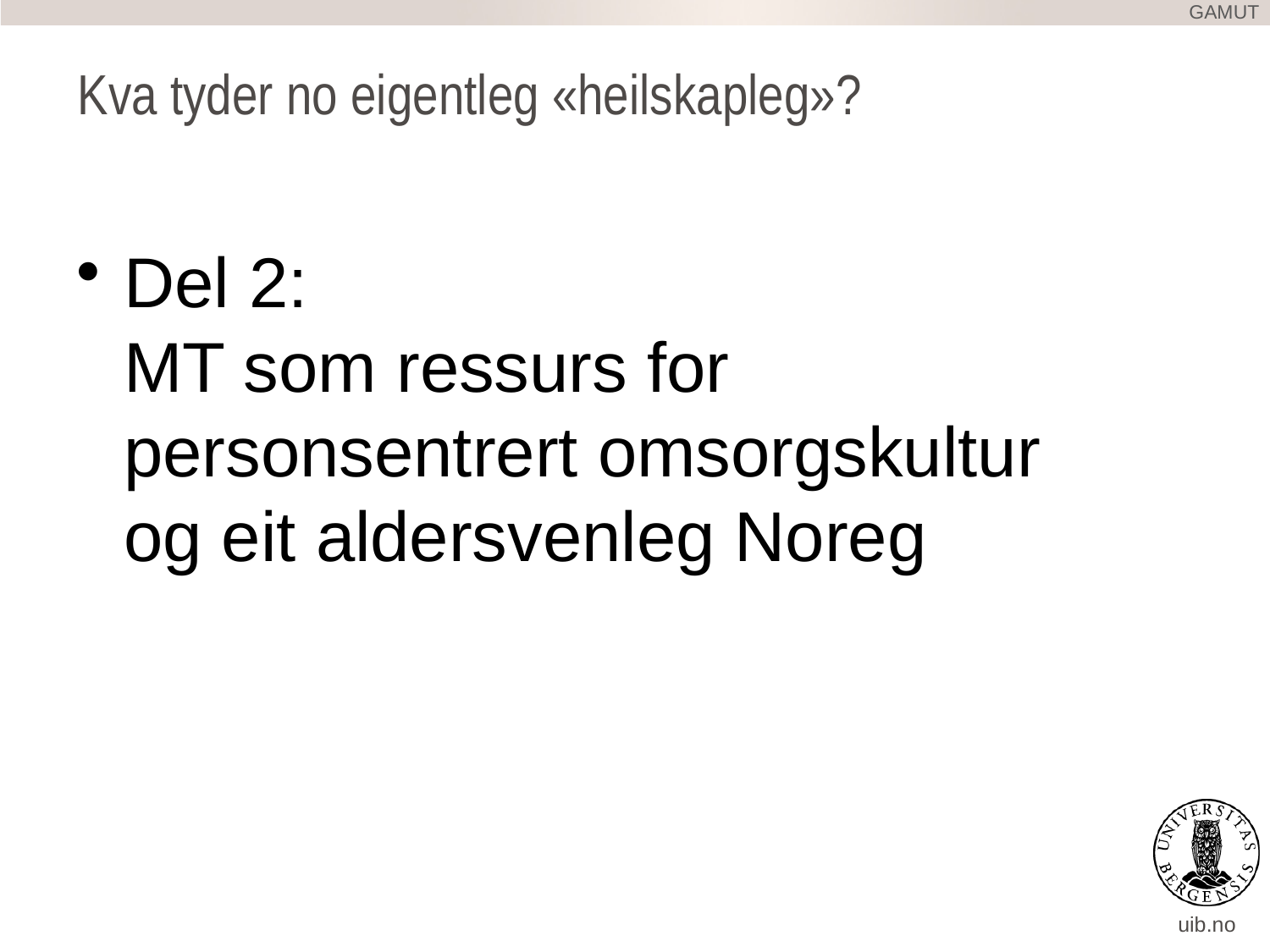

GAMUT
# Kva tyder no eigentleg «heilskapleg»?

Del 2:
MT som ressurs for personsentrert omsorgskultur
og eit aldersvenleg Noreg